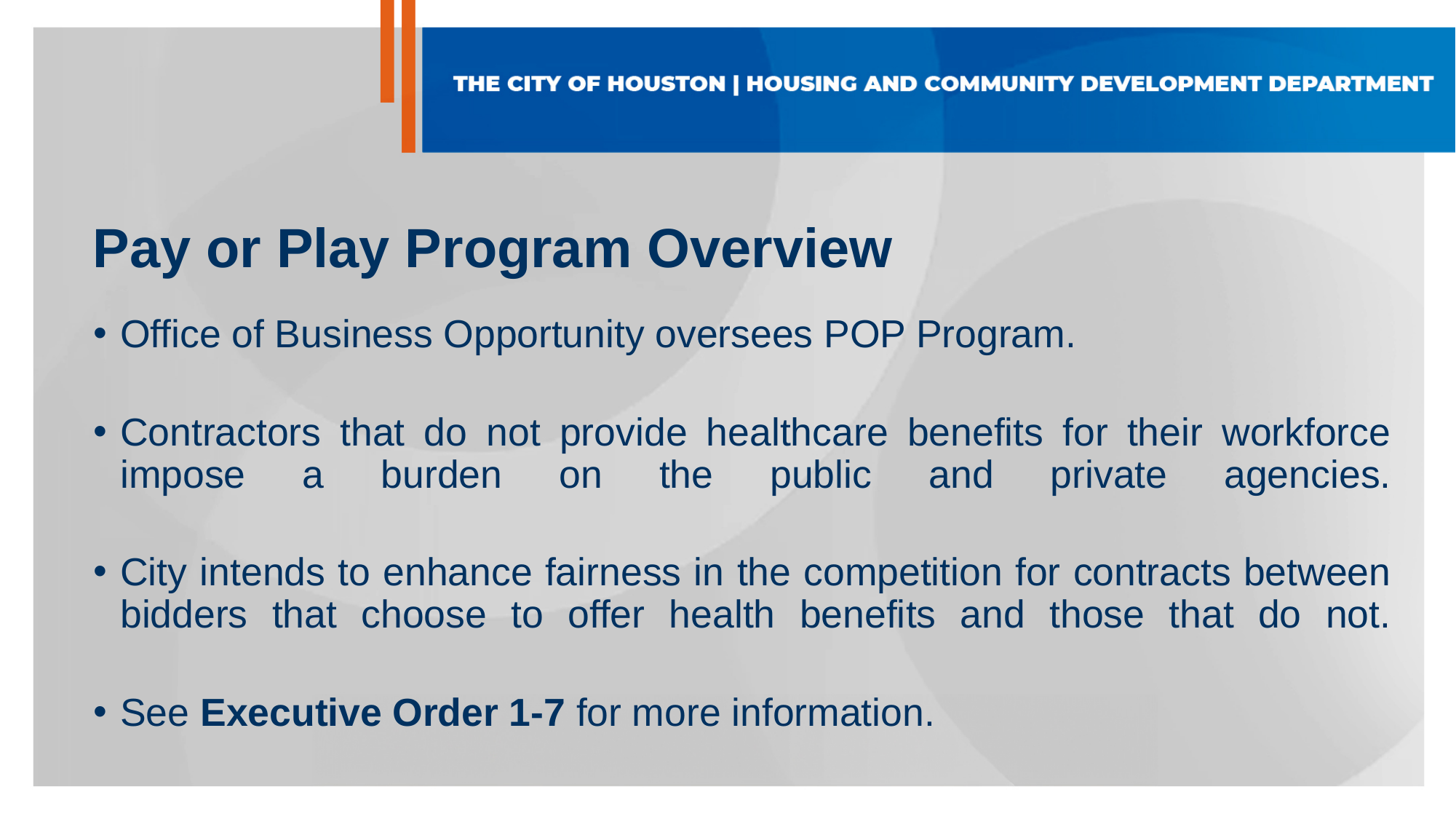

# Pay or Play Program Overview

Office of Business Opportunity oversees POP Program.
Contractors that do not provide healthcare benefits for their workforce impose a burden on the public and private agencies.
City intends to enhance fairness in the competition for contracts between bidders that choose to offer health benefits and those that do not.
See Executive Order 1-7 for more information.